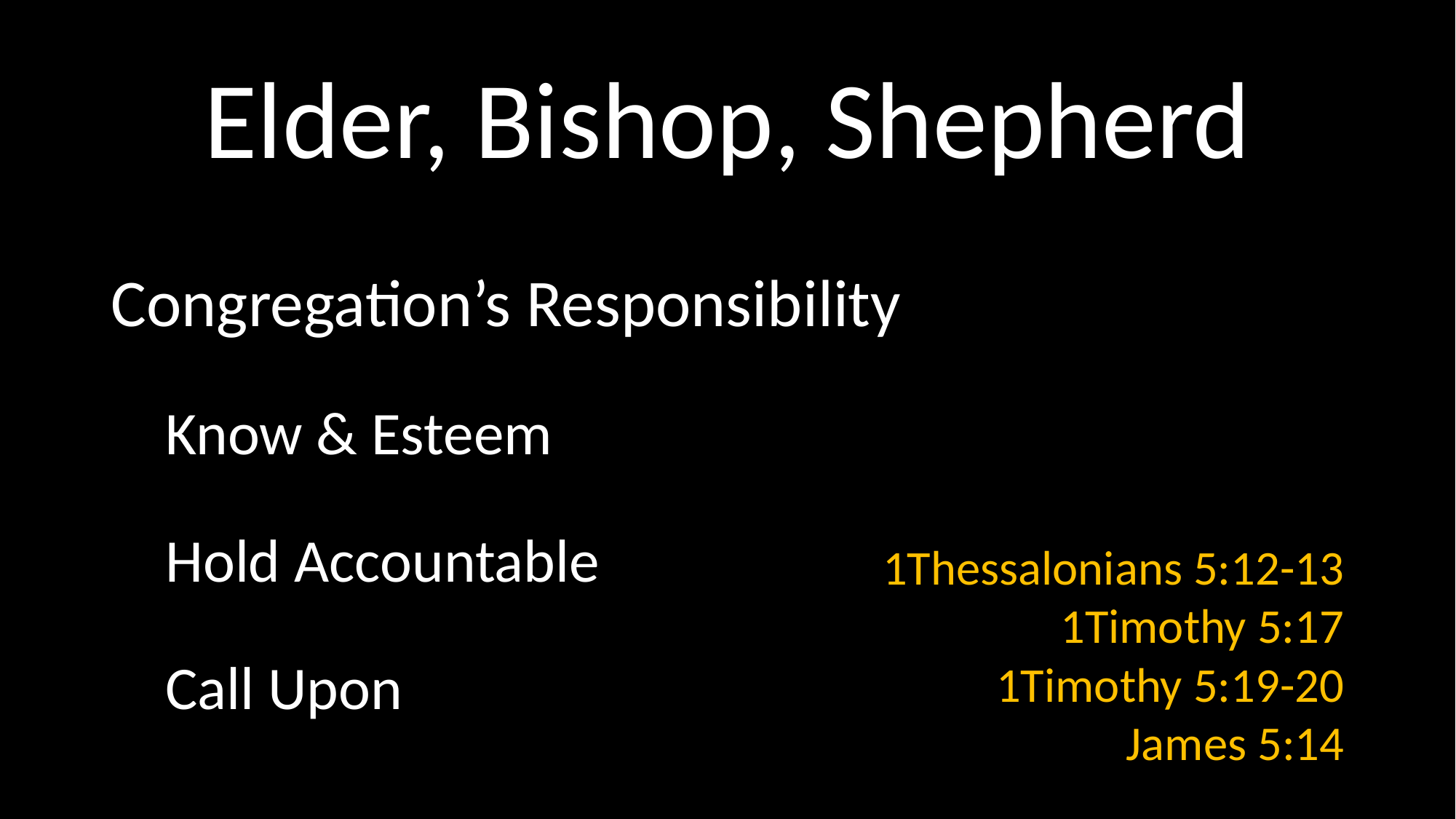

# Elder, Bishop, Shepherd
1Thessalonians 5:12-13
1Timothy 5:17
1Timothy 5:19-20
James 5:14
Congregation’s Responsibility
Know & Esteem
Hold Accountable
Call Upon